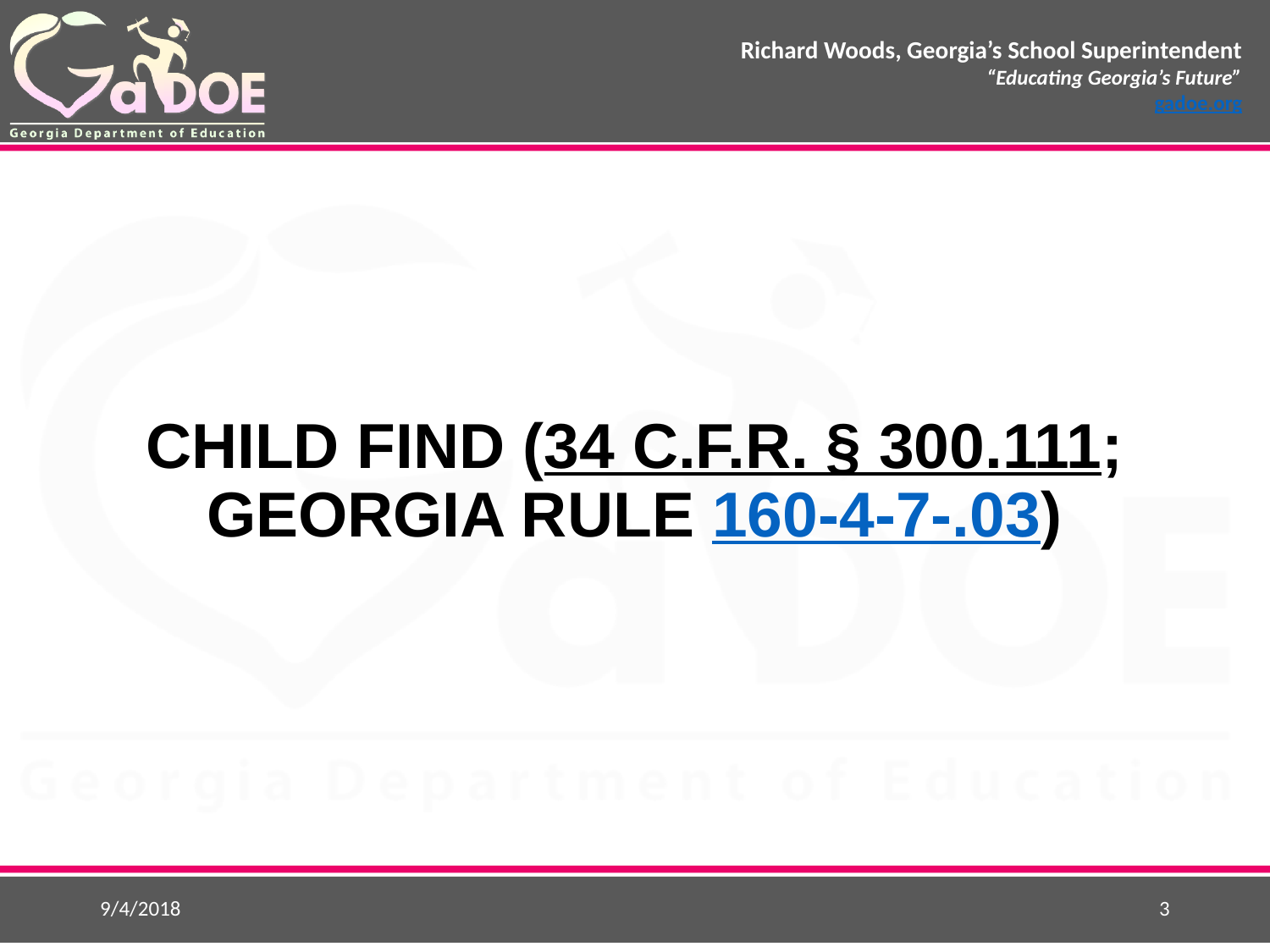

# CHILD FIND (34 C.F.R. § 300.111; Georgia Rule 160-4-7-.03)

9/4/2018
3